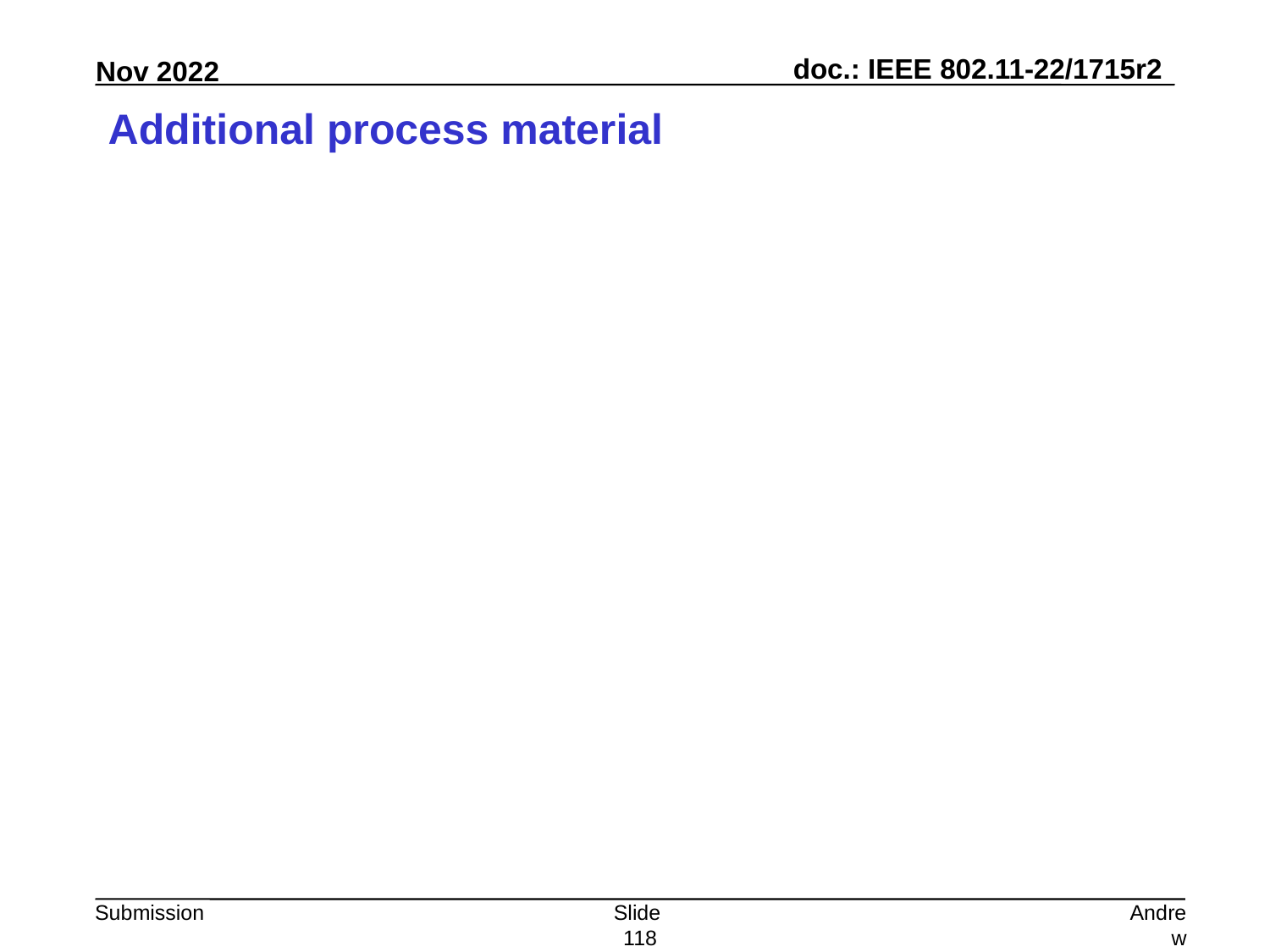

# Additional process material
Slide 118
Andrew Myles, Cisco